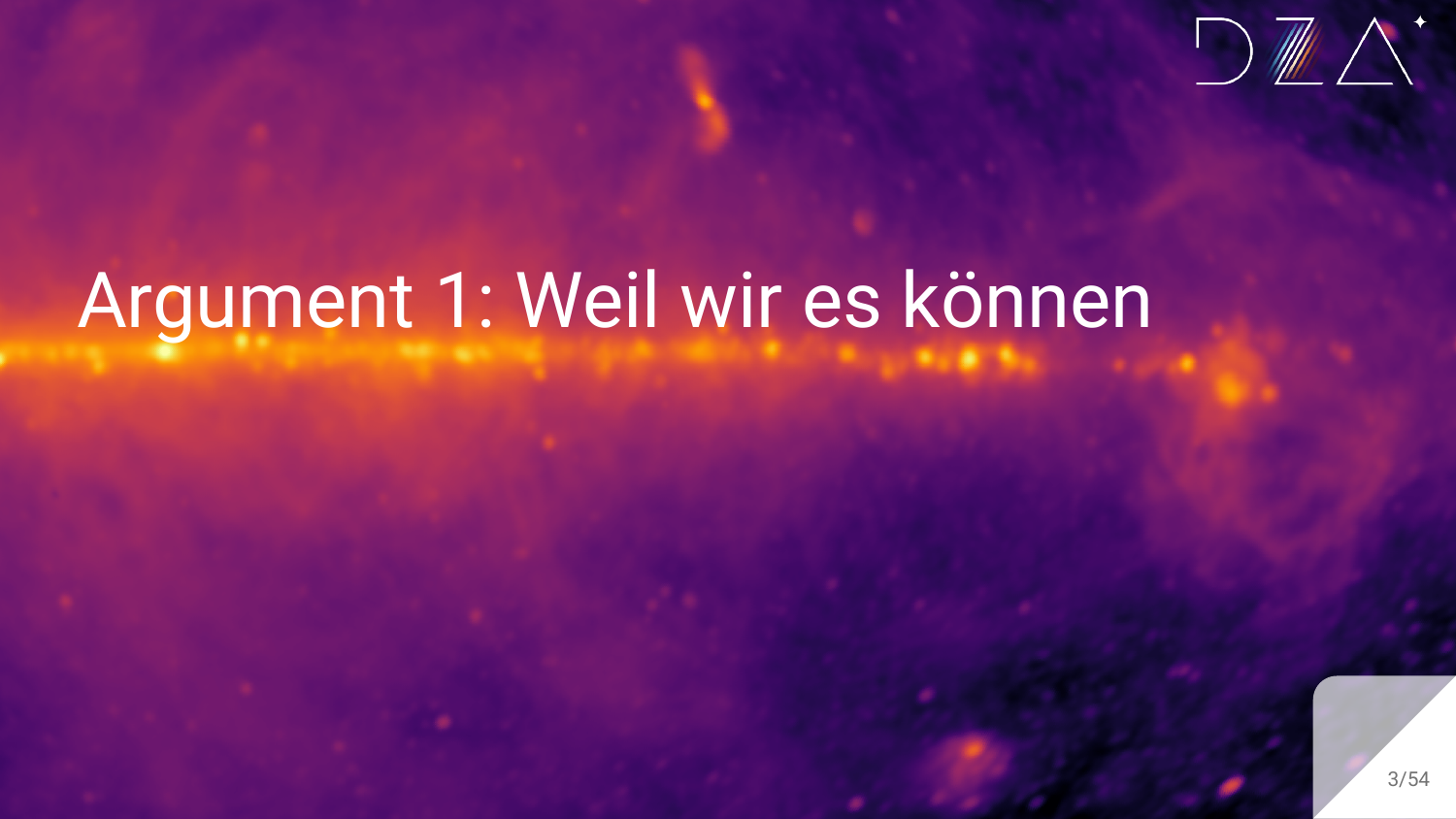

# Argument 1: Weil wir es können

3/54